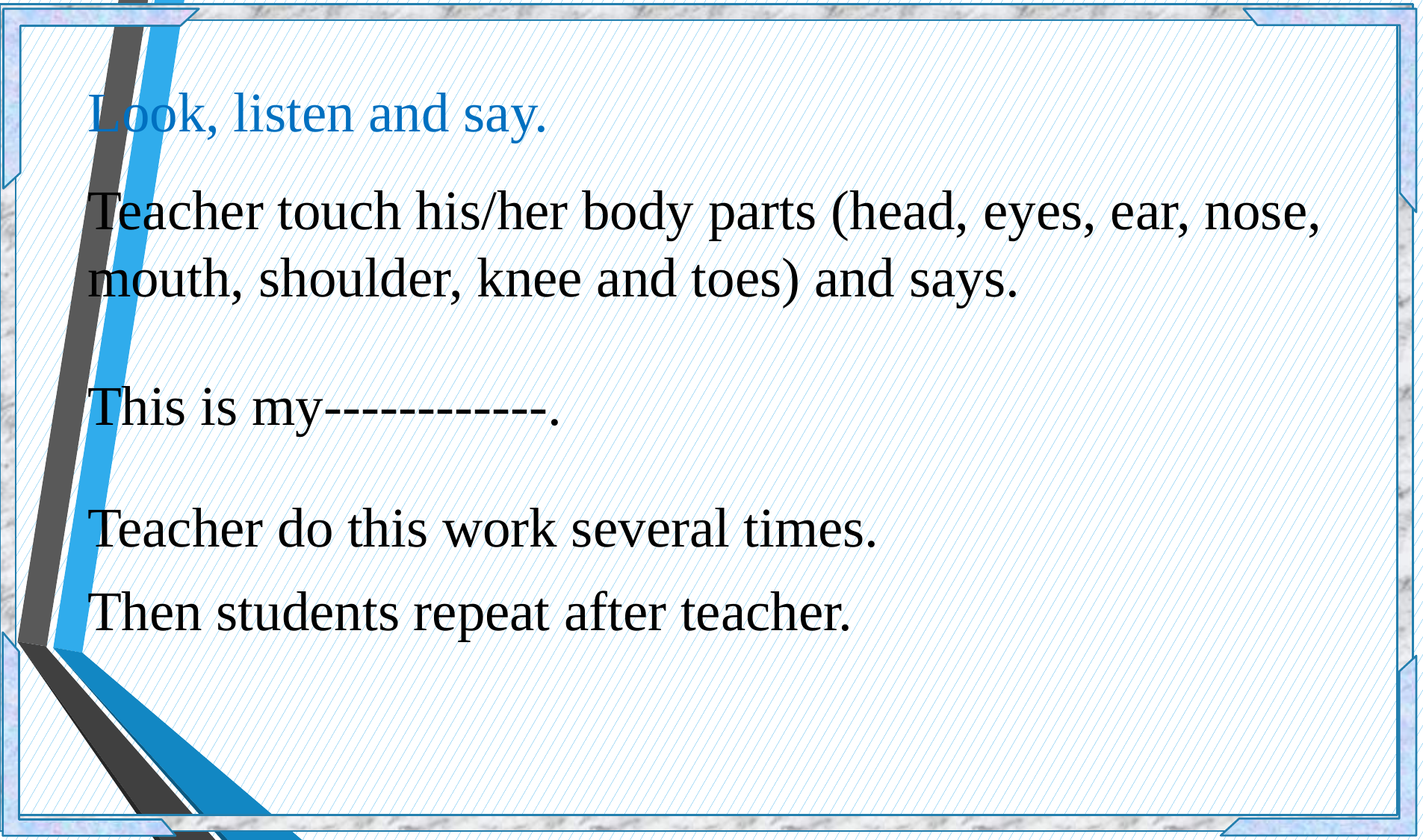

Look, listen and say.
Teacher touch his/her body parts (head, eyes, ear, nose, mouth, shoulder, knee and toes) and says.
This is my------------.
Teacher do this work several times.
Then students repeat after teacher.